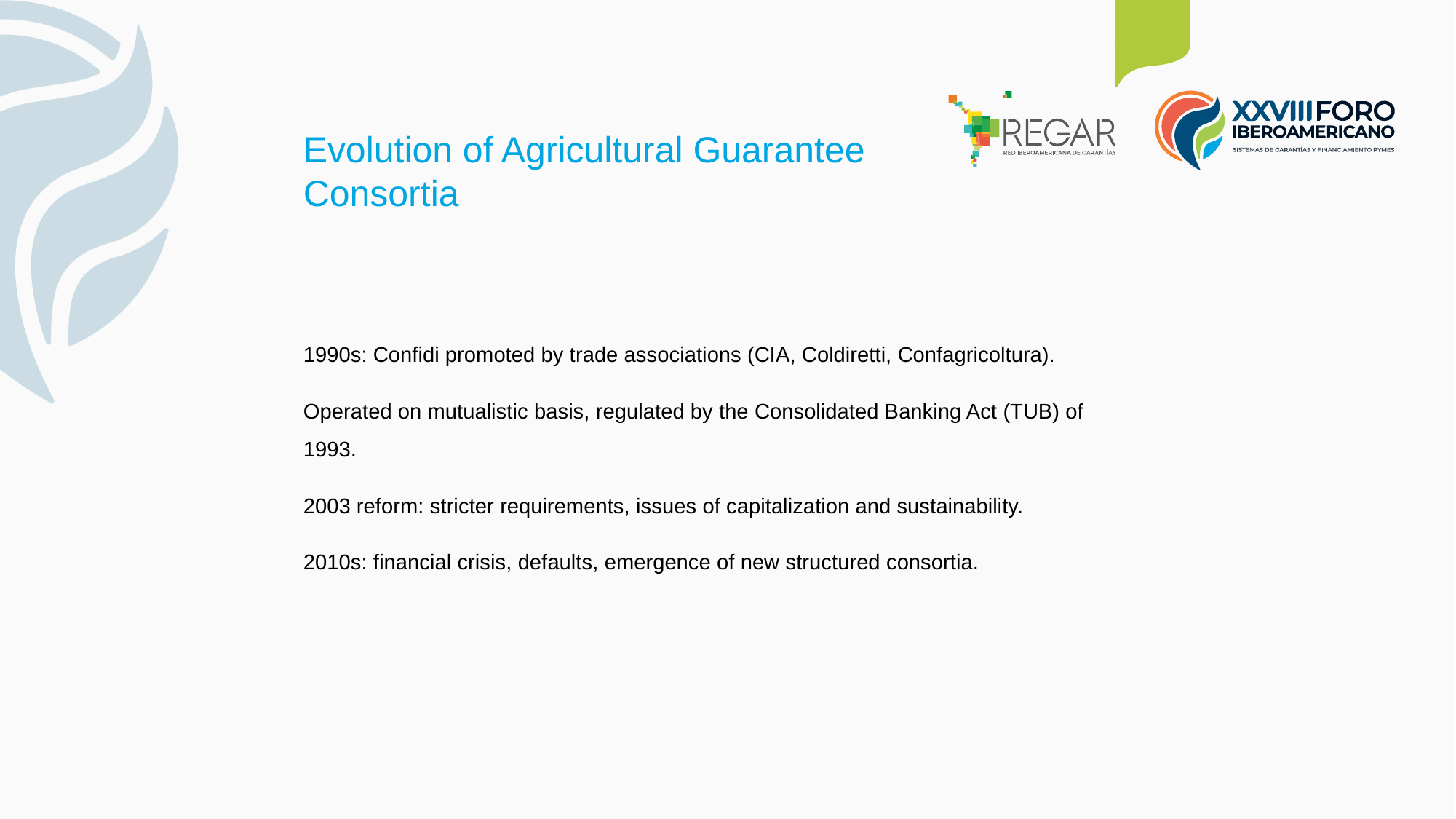

Evolution of Agricultural Guarantee Consortia
1990s: Confidi promoted by trade associations (CIA, Coldiretti, Confagricoltura).
Operated on mutualistic basis, regulated by the Consolidated Banking Act (TUB) of 1993.
2003 reform: stricter requirements, issues of capitalization and sustainability.
2010s: financial crisis, defaults, emergence of new structured consortia.